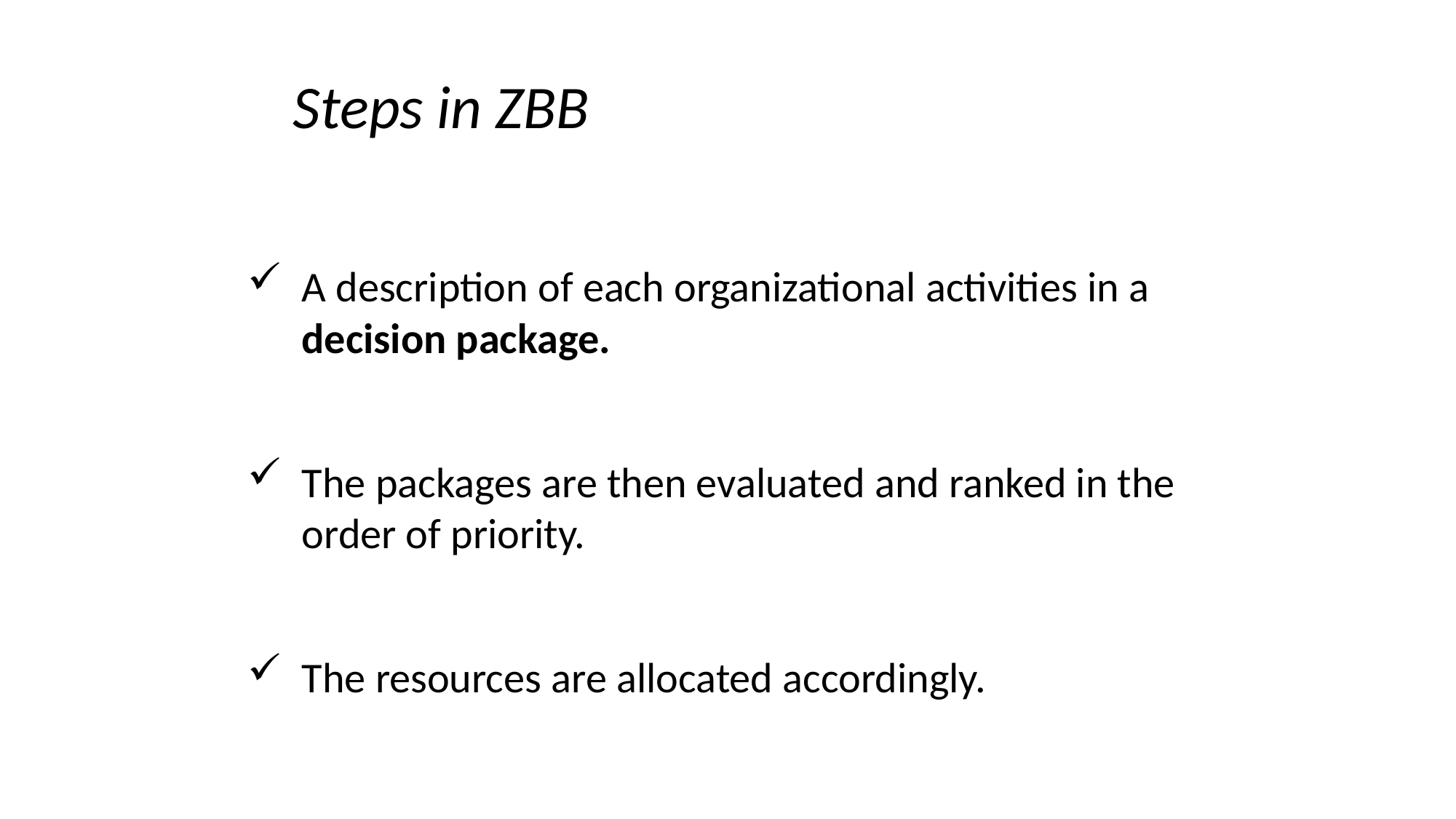

# Steps in ZBB

A description of each organizational activities in a decision package.

The packages are then evaluated and ranked in the order of priority.

The resources are allocated accordingly.